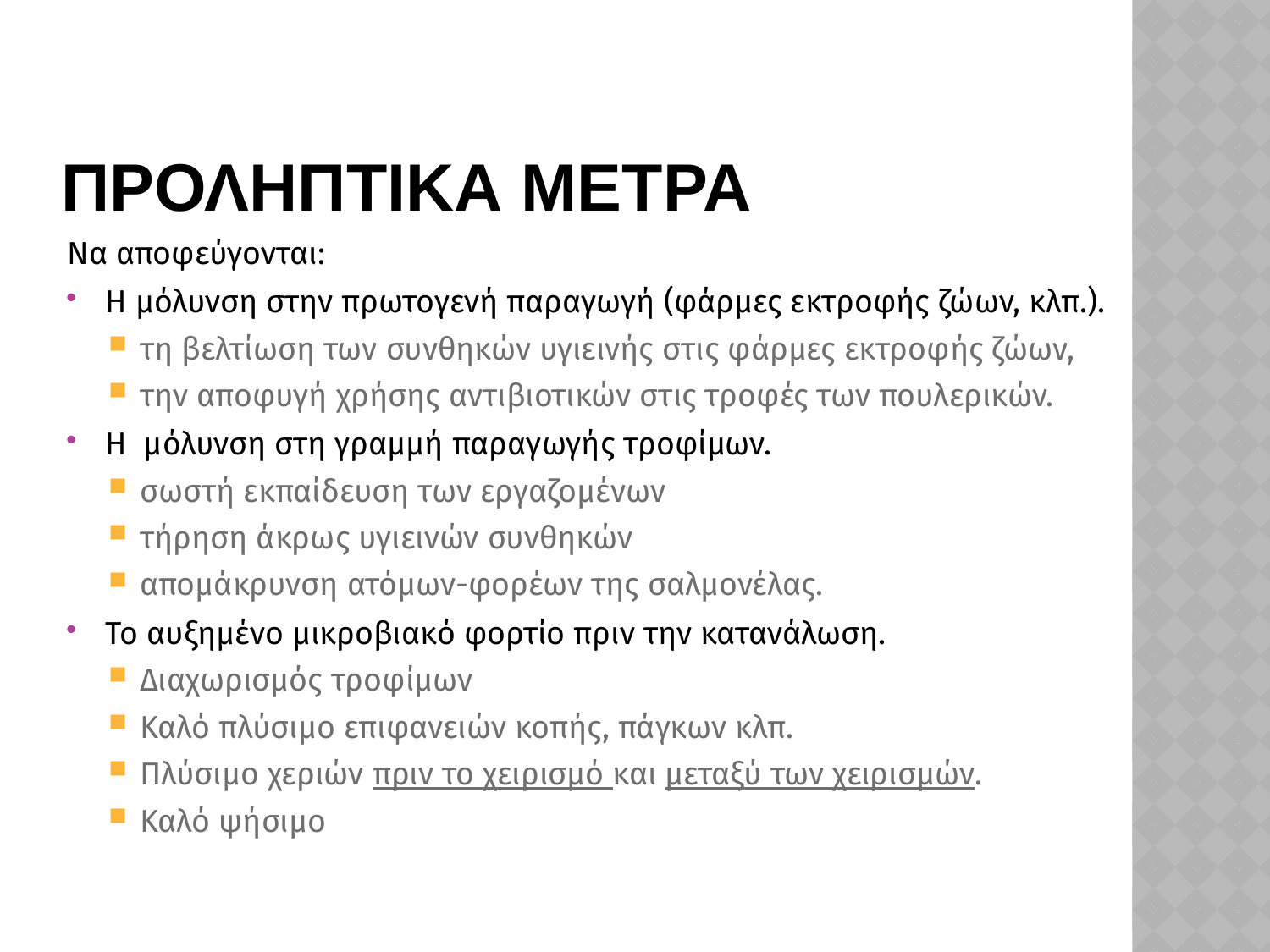

# ΠΡΟΛΗΠΤΙΚΑ ΜΕΤΡΑ
Να αποφεύγονται:
Η μόλυνση στην πρωτογενή παραγωγή (φάρμες εκτροφής ζώων, κλπ.).
τη βελτίωση των συνθηκών υγιεινής στις φάρμες εκτροφής ζώων,
την αποφυγή χρήσης αντιβιοτικών στις τροφές των πουλερικών.
Η  μόλυνση στη γραμμή παραγωγής τροφίμων.
σωστή εκπαίδευση των εργαζομένων
τήρηση άκρως υγιεινών συνθηκών
απομάκρυνση ατόμων-φορέων της σαλμονέλας.
Το αυξημένο μικροβιακό φορτίο πριν την κατανάλωση.
Διαχωρισμός τροφίμων
Καλό πλύσιμο επιφανειών κοπής, πάγκων κλπ.
Πλύσιμο χεριών πριν το χειρισμό και μεταξύ των χειρισμών.
Καλό ψήσιμο